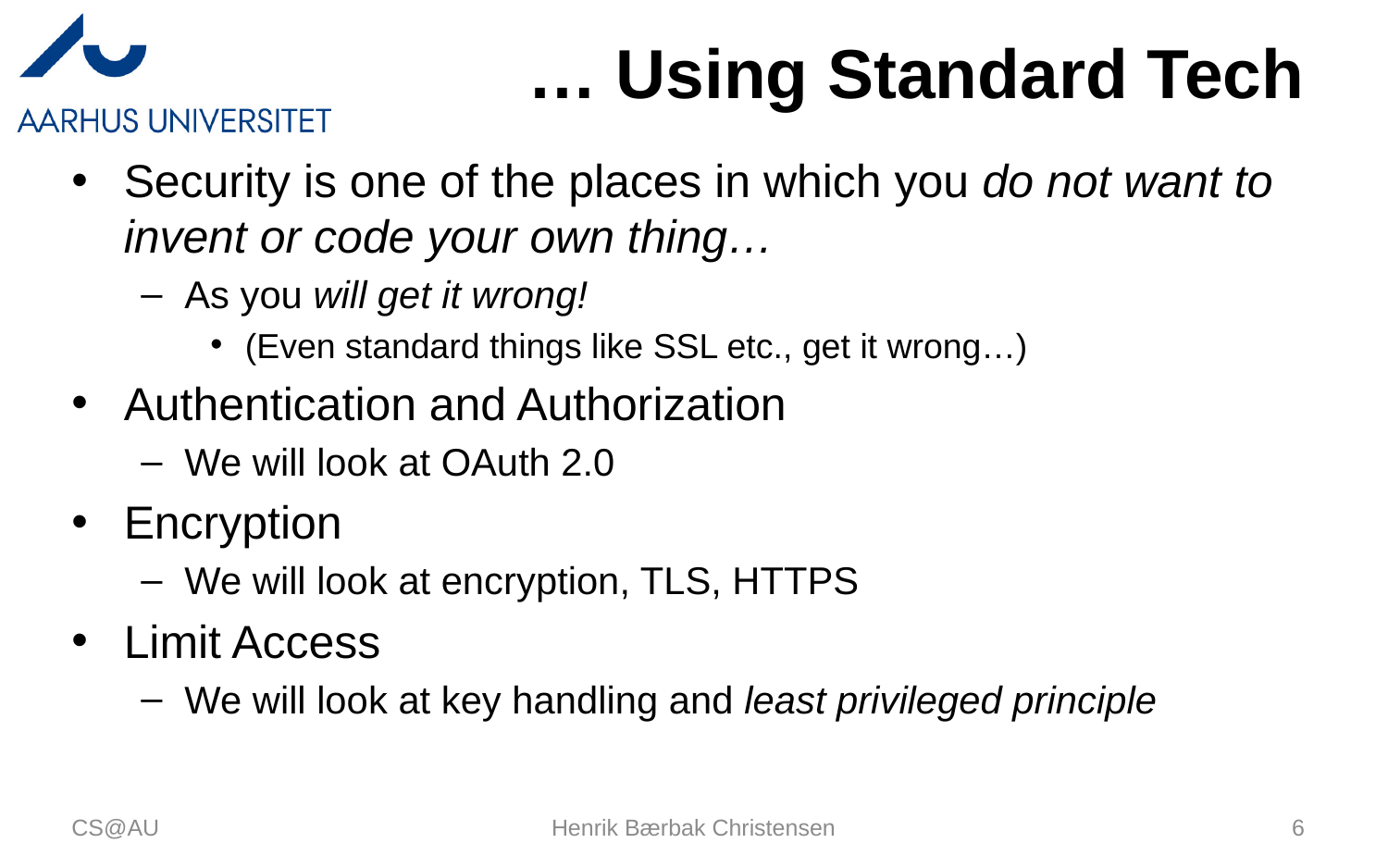

# … Using Standard Tech
Security is one of the places in which you do not want to invent or code your own thing…
As you will get it wrong!
(Even standard things like SSL etc., get it wrong…)
Authentication and Authorization
We will look at OAuth 2.0
Encryption
We will look at encryption, TLS, HTTPS
Limit Access
We will look at key handling and least privileged principle
CS@AU
Henrik Bærbak Christensen
6